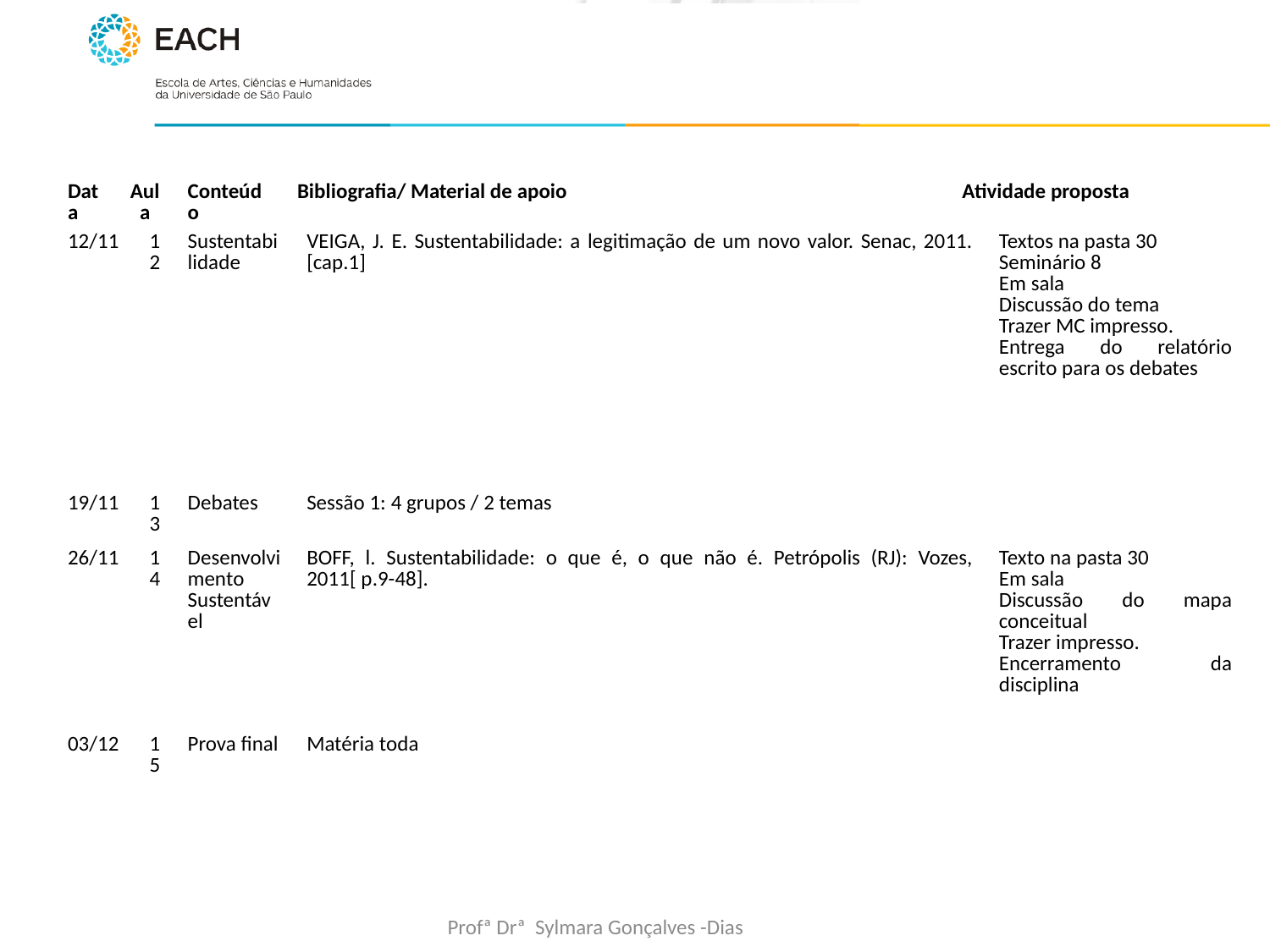

| Data | Aula | Conteúdo | Bibliografia/ Material de apoio | Atividade proposta |
| --- | --- | --- | --- | --- |
| 12/11 | 12 | Sustentabilidade | VEIGA, J. E. Sustentabilidade: a legitimação de um novo valor. Senac, 2011. [cap.1] | Textos na pasta 30 Seminário 8 Em sala Discussão do tema Trazer MC impresso. Entrega do relatório escrito para os debates |
| --- | --- | --- | --- | --- |
| 19/11 | 13 | Debates | Sessão 1: 4 grupos / 2 temas |  |
| 26/11 | 14 | Desenvolvimento Sustentável | BOFF, l. Sustentabilidade: o que é, o que não é. Petrópolis (RJ): Vozes, 2011[ p.9-48]. | Texto na pasta 30 Em sala Discussão do mapa conceitual Trazer impresso. Encerramento da disciplina |
| 03/12 | 15 | Prova final | Matéria toda |  |